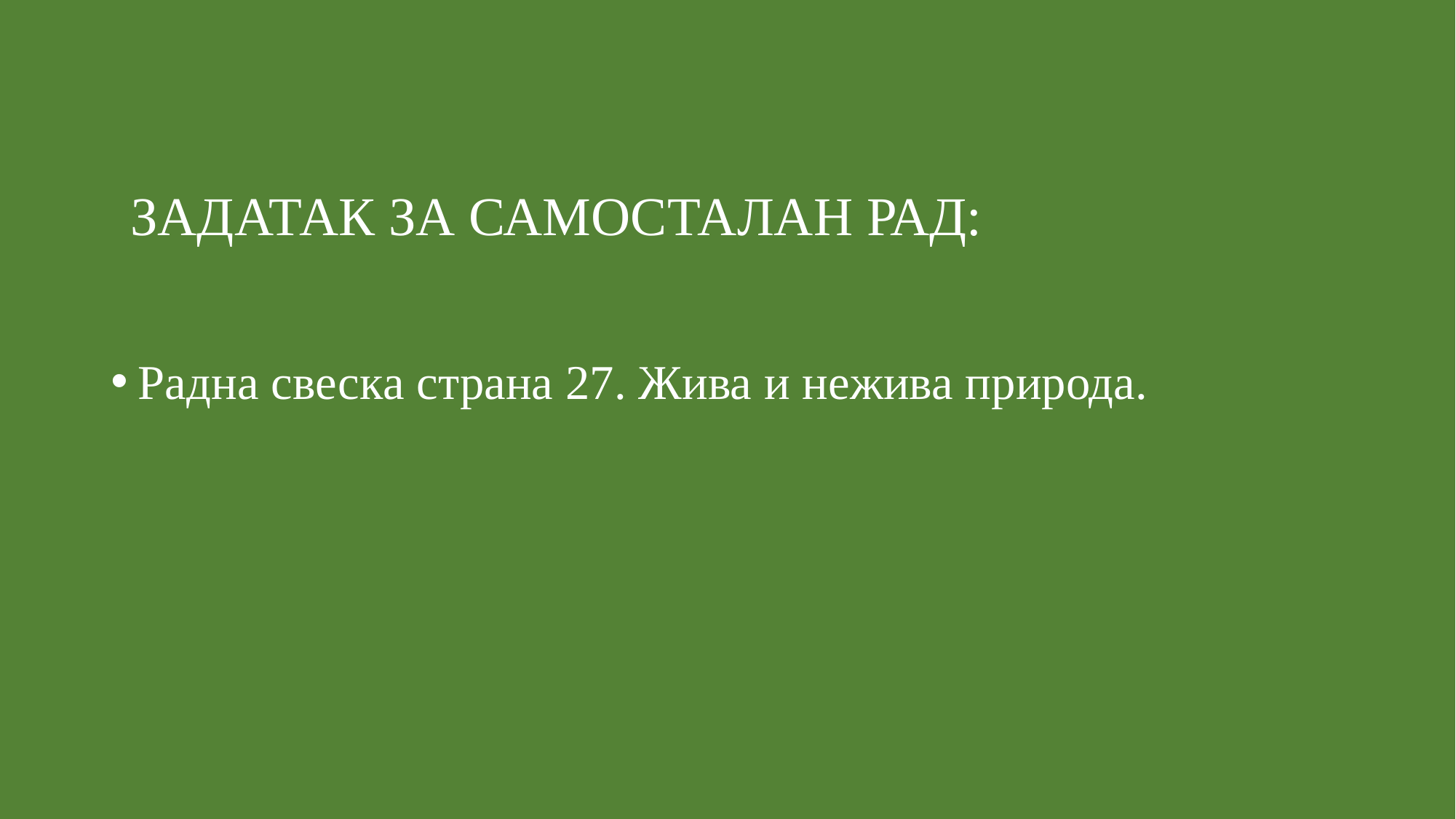

# ЗАДАТАК ЗА САМОСТАЛАН РАД:

Радна свеска страна 27. Жива и нежива природа.